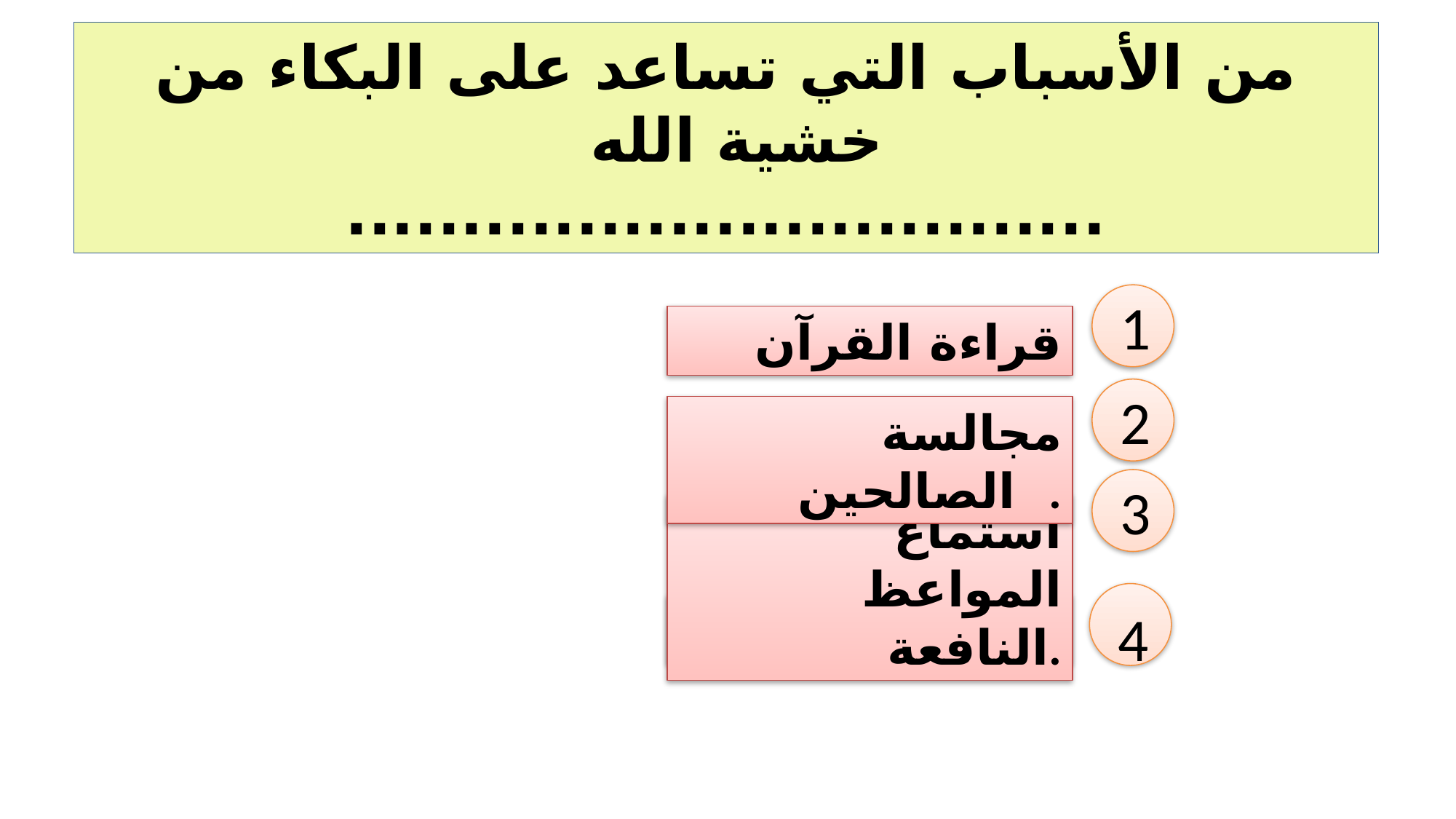

# من الأسباب التي تساعد على البكاء من خشية الله .................................
1
قراءة القرآن
2
مجالسة الصالحين  .
3
استماع المواعظ النافعة.
4
جميع ماسبق